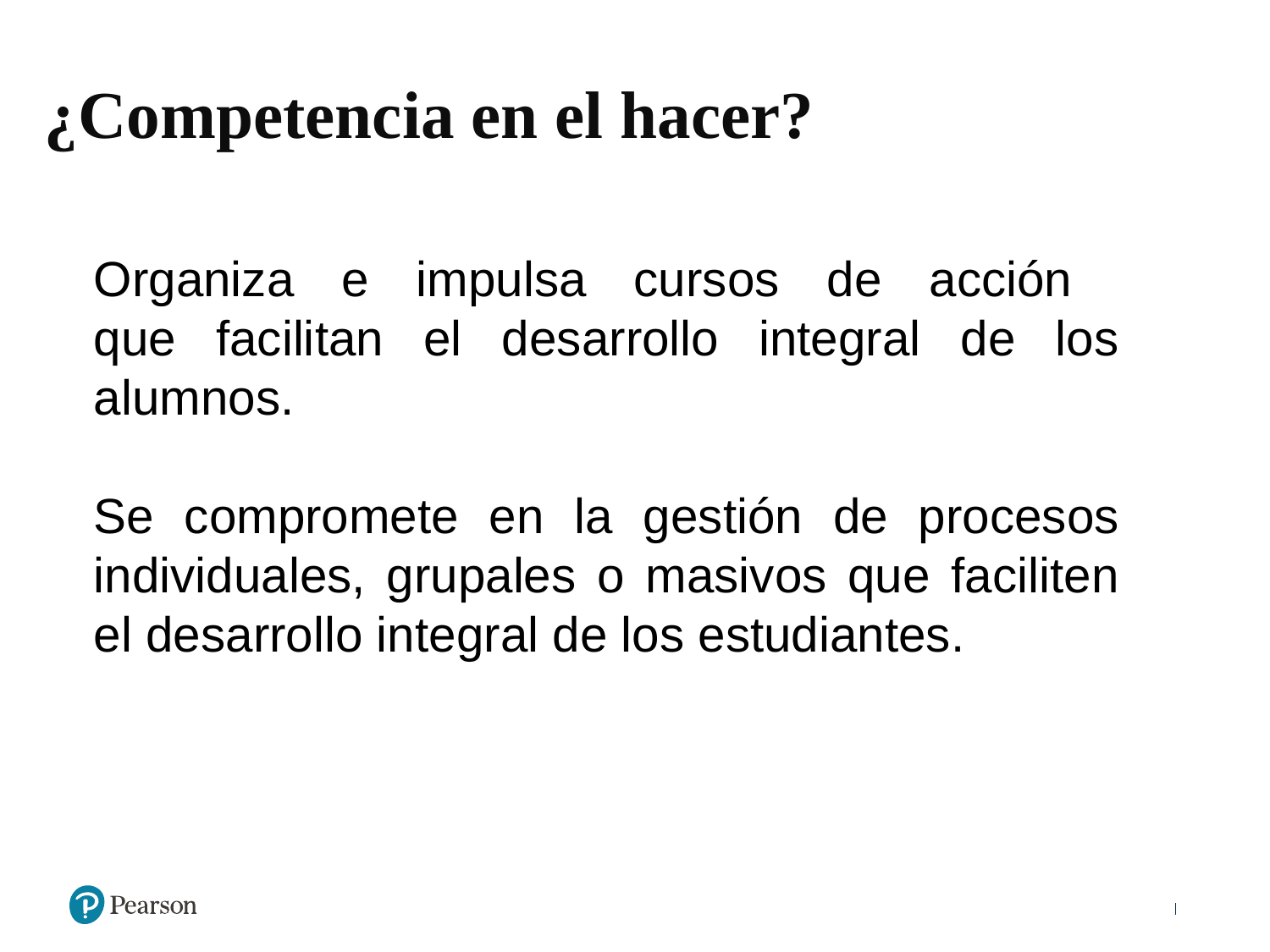

¿Competencia en el hacer?
Organiza e impulsa cursos de acción
que facilitan el desarrollo integral de los alumnos.

Se compromete en la gestión de procesos individuales, grupales o masivos que faciliten el desarrollo integral de los estudiantes.